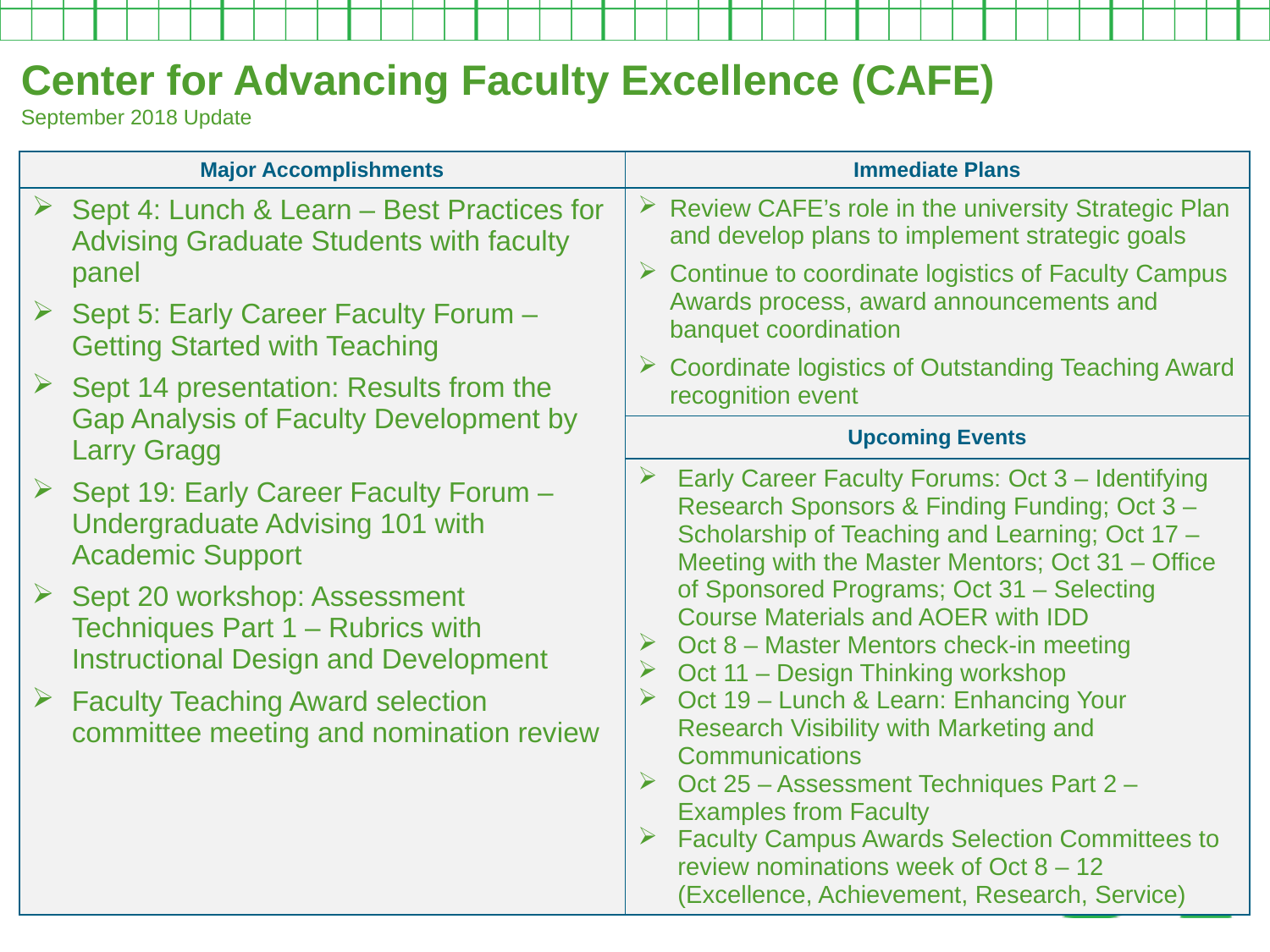

Center for Advancing Faculty Excellence (CAFE)
September 2018 Update
| Major Accomplishments | Immediate Plans |
| --- | --- |
| Sept 4: Lunch & Learn – Best Practices for Advising Graduate Students with faculty panel Sept 5: Early Career Faculty Forum – Getting Started with Teaching Sept 14 presentation: Results from the Gap Analysis of Faculty Development by Larry Gragg Sept 19: Early Career Faculty Forum – Undergraduate Advising 101 with Academic Support Sept 20 workshop: Assessment Techniques Part 1 – Rubrics with Instructional Design and Development Faculty Teaching Award selection committee meeting and nomination review | Review CAFE’s role in the university Strategic Plan and develop plans to implement strategic goals Continue to coordinate logistics of Faculty Campus Awards process, award announcements and banquet coordination Coordinate logistics of Outstanding Teaching Award recognition event |
|  | Upcoming Events |
|  | Early Career Faculty Forums: Oct 3 – Identifying Research Sponsors & Finding Funding; Oct 3 – Scholarship of Teaching and Learning; Oct 17 – Meeting with the Master Mentors; Oct 31 – Office of Sponsored Programs; Oct 31 – Selecting Course Materials and AOER with IDD Oct 8 – Master Mentors check-in meeting Oct 11 – Design Thinking workshop Oct 19 – Lunch & Learn: Enhancing Your Research Visibility with Marketing and Communications Oct 25 – Assessment Techniques Part 2 – Examples from Faculty Faculty Campus Awards Selection Committees to review nominations week of Oct 8 – 12 (Excellence, Achievement, Research, Service) |